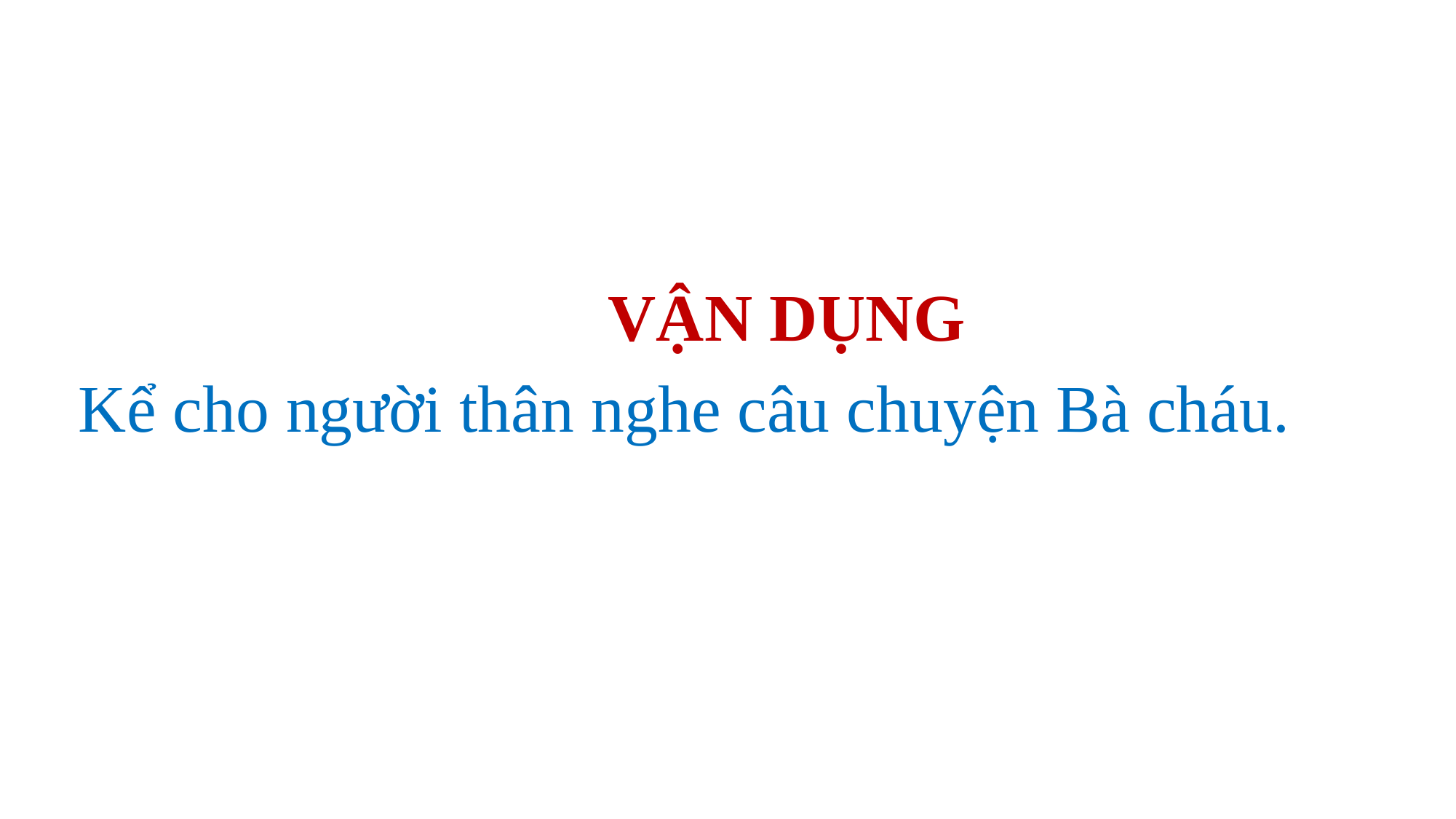

VẬN DỤNG
Kể cho người thân nghe câu chuyện Bà cháu.